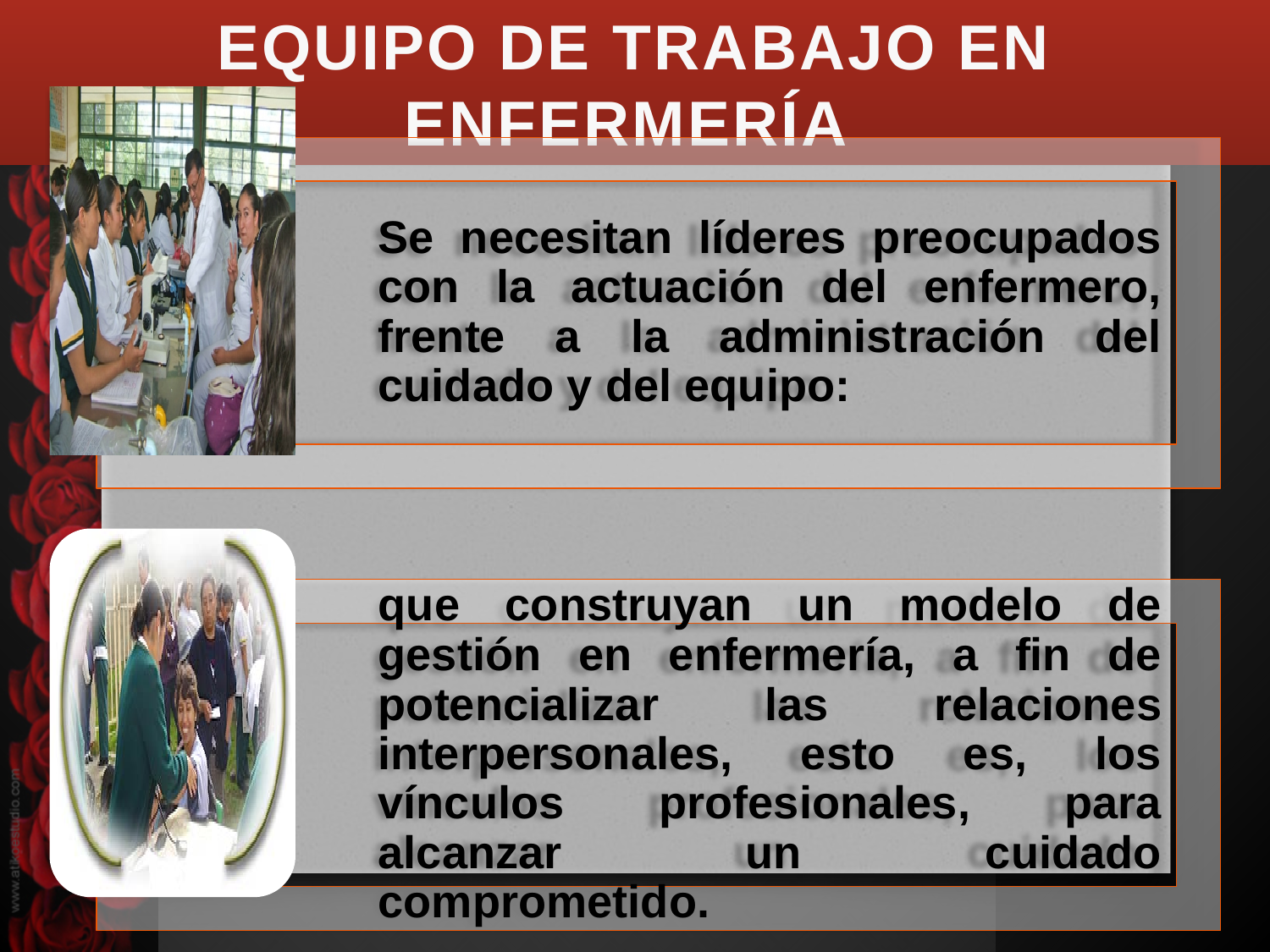

EQUIPO DE TRABAJO EN ENFERMERÍA
Se necesitan líderes preocupados con la actuación del enfermero, frente a la administración del cuidado y del equipo:
que construyan un modelo de gestión en enfermería, a fin de potencializar las relaciones interpersonales, esto es, los vínculos profesionales, para alcanzar un cuidado comprometido.